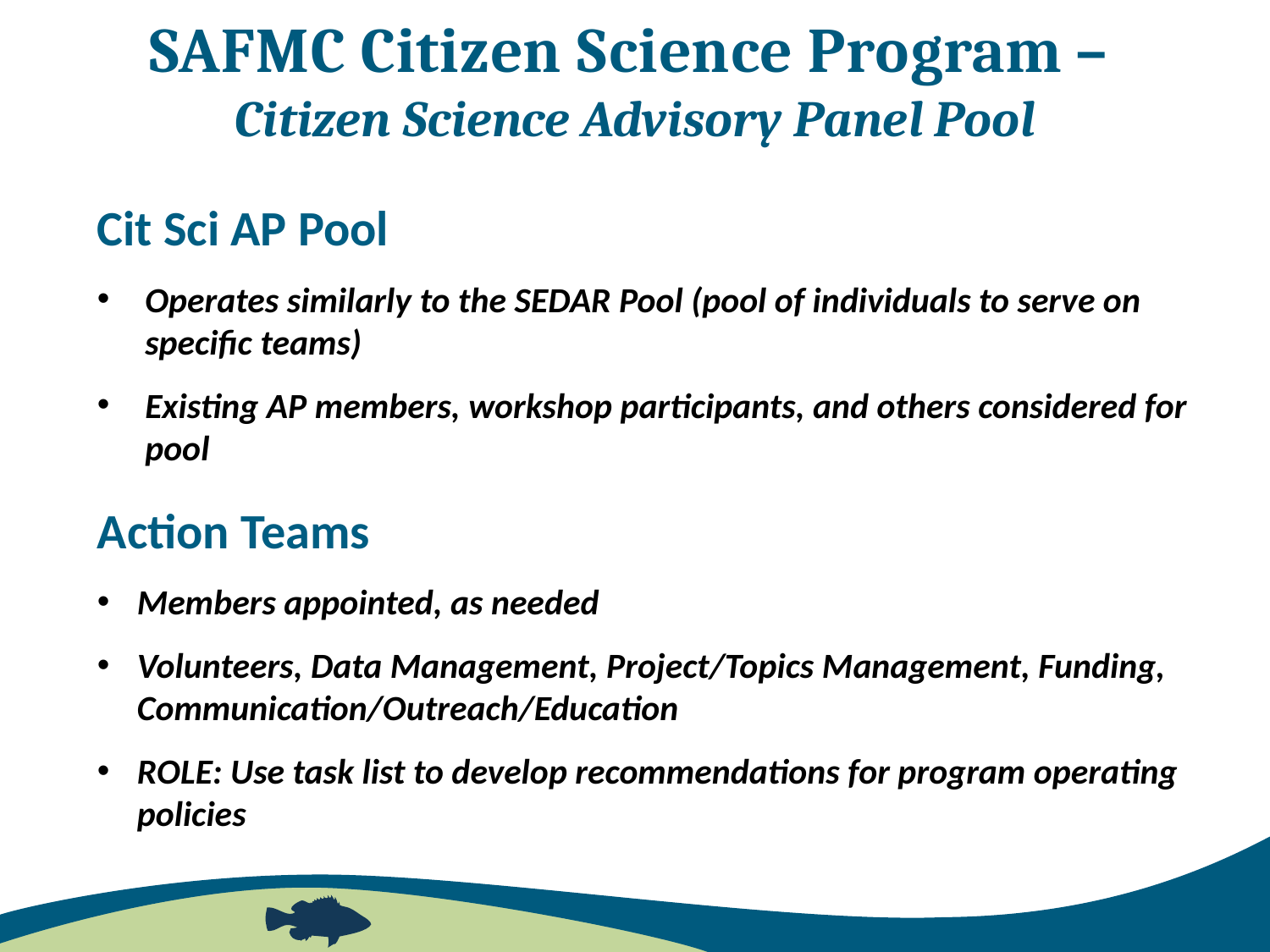

SAFMC Citizen Science Program –
Citizen Science Advisory Panel Pool
Cit Sci AP Pool
Operates similarly to the SEDAR Pool (pool of individuals to serve on specific teams)
Existing AP members, workshop participants, and others considered for pool
Action Teams
Members appointed, as needed
Volunteers, Data Management, Project/Topics Management, Funding, Communication/Outreach/Education
ROLE: Use task list to develop recommendations for program operating policies